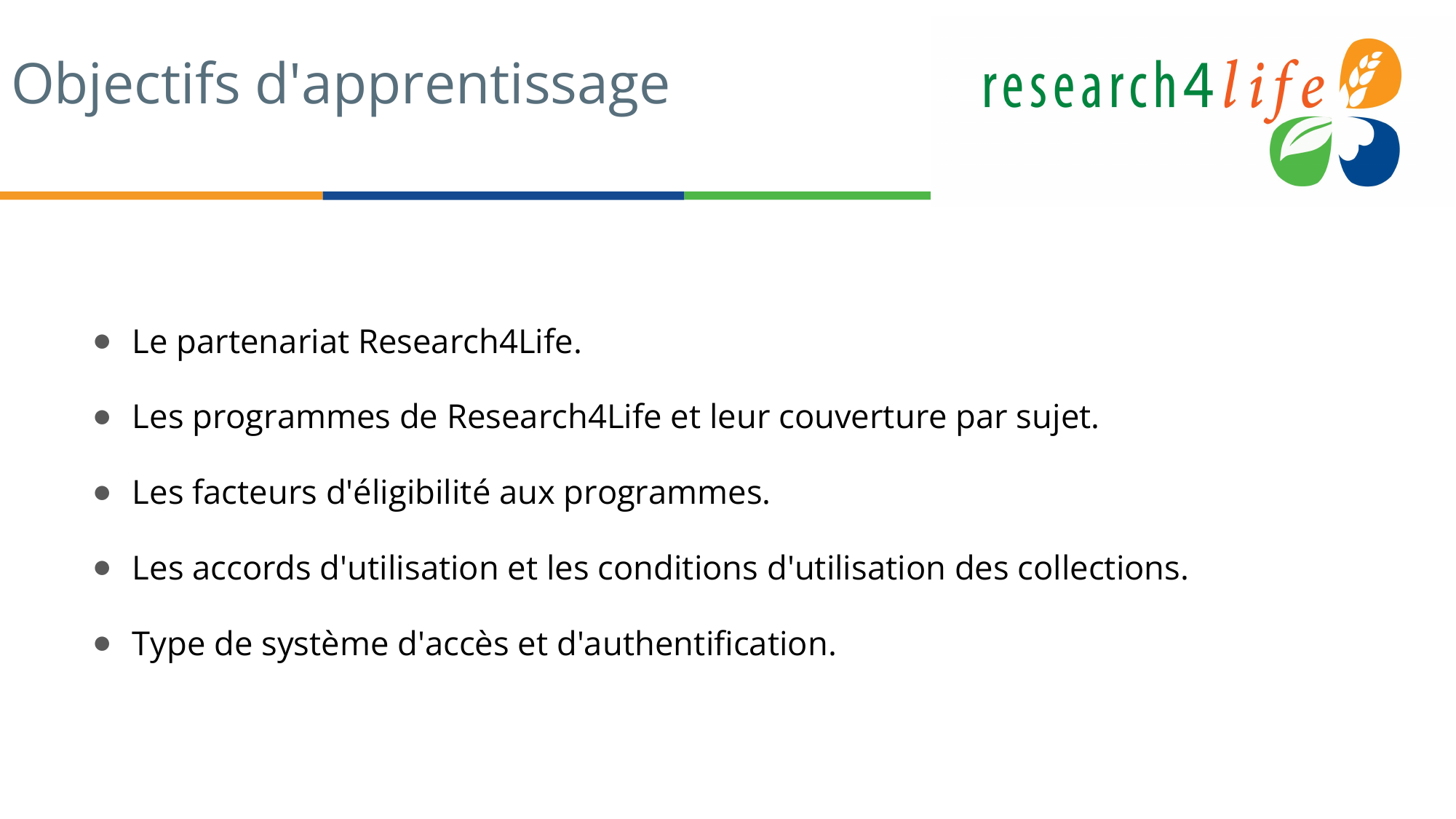

# Objectifs d'apprentissage
Le partenariat Research4Life.
Les programmes de Research4Life et leur couverture par sujet.
Les facteurs d'éligibilité aux programmes.
Les accords d'utilisation et les conditions d'utilisation des collections.
Type de système d'accès et d'authentification.